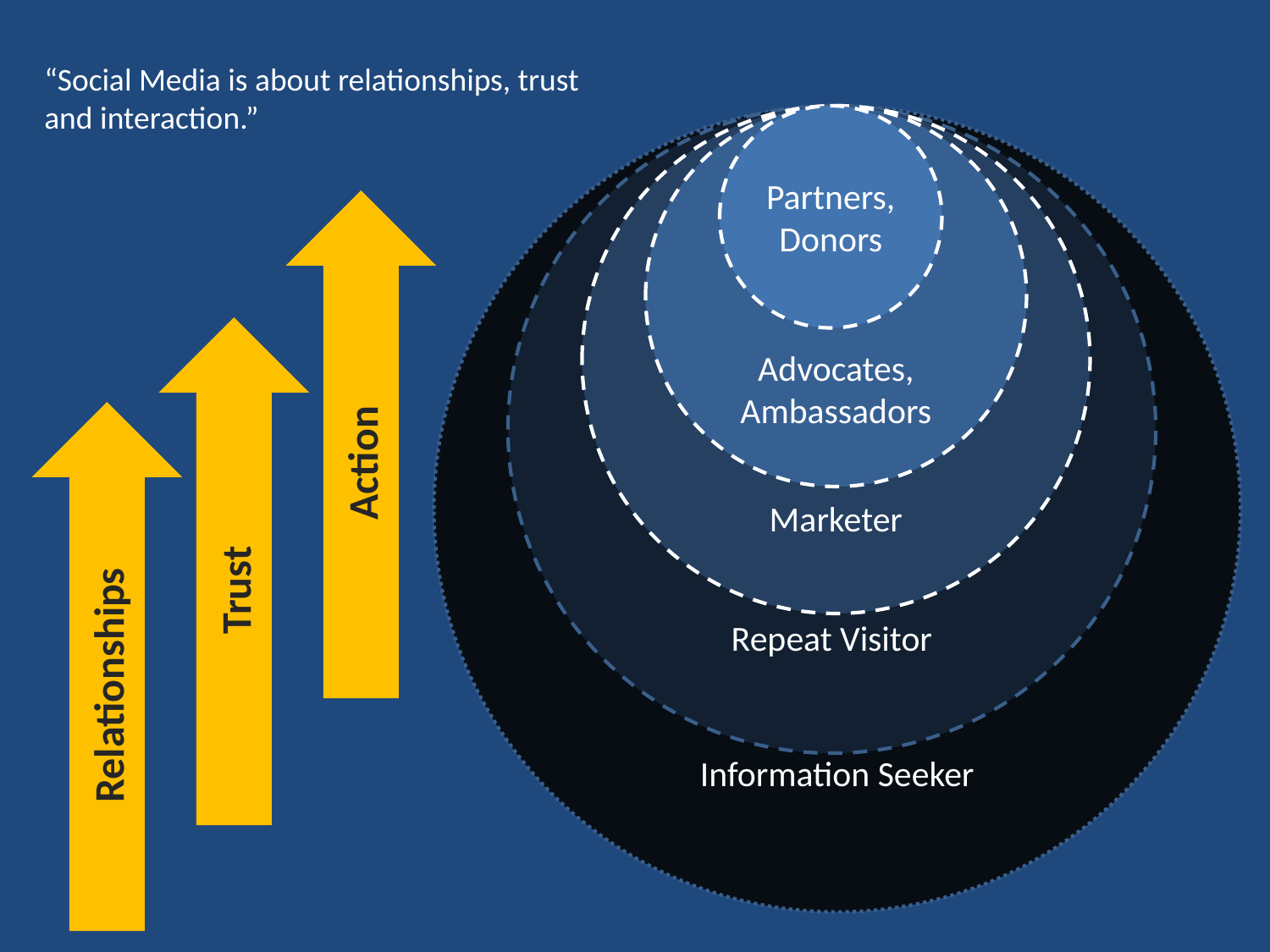

“Social Media is about relationships, trust and interaction.”
Information Seeker
Repeat Visitor
Marketer
Advocates, Ambassadors
Partners, Donors
Action
Trust
Relationships